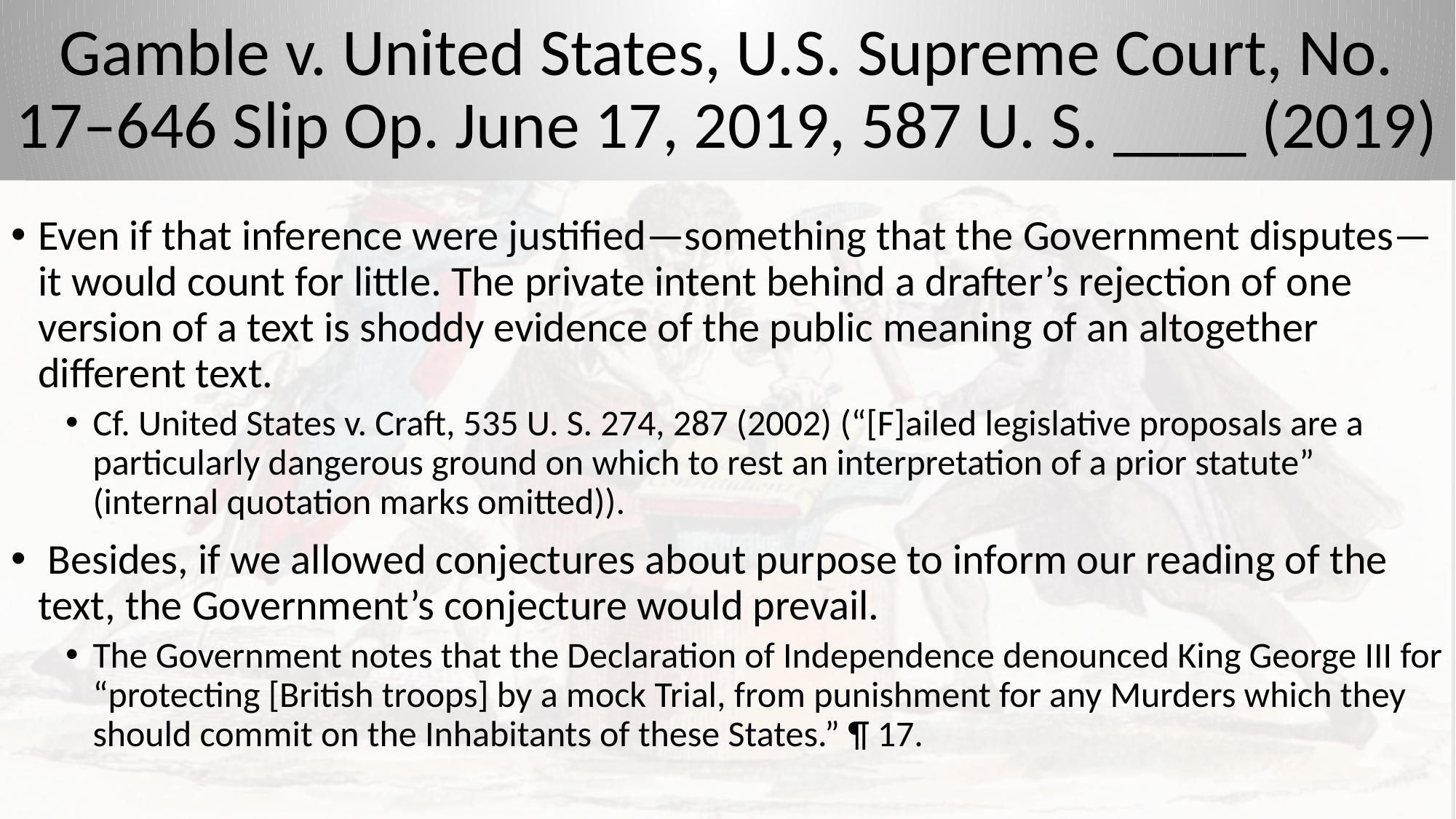

# Gamble v. United States, U.S. Supreme Court, No. 17–646 Slip Op. June 17, 2019, 587 U. S. ____ (2019)
Even if that inference were justified—something that the Government disputes—it would count for little. The private intent behind a drafter’s rejection of one version of a text is shoddy evidence of the public meaning of an altogether different text.
Cf. United States v. Craft, 535 U. S. 274, 287 (2002) (“[F]ailed legislative proposals are a particularly dangerous ground on which to rest an interpretation of a prior statute” (internal quotation marks omitted)).
 Besides, if we allowed conjectures about purpose to inform our reading of the text, the Government’s conjecture would prevail.
The Government notes that the Declaration of Independence denounced King George III for “protecting [British troops] by a mock Trial, from punishment for any Murders which they should commit on the Inhabitants of these States.” ¶ 17.